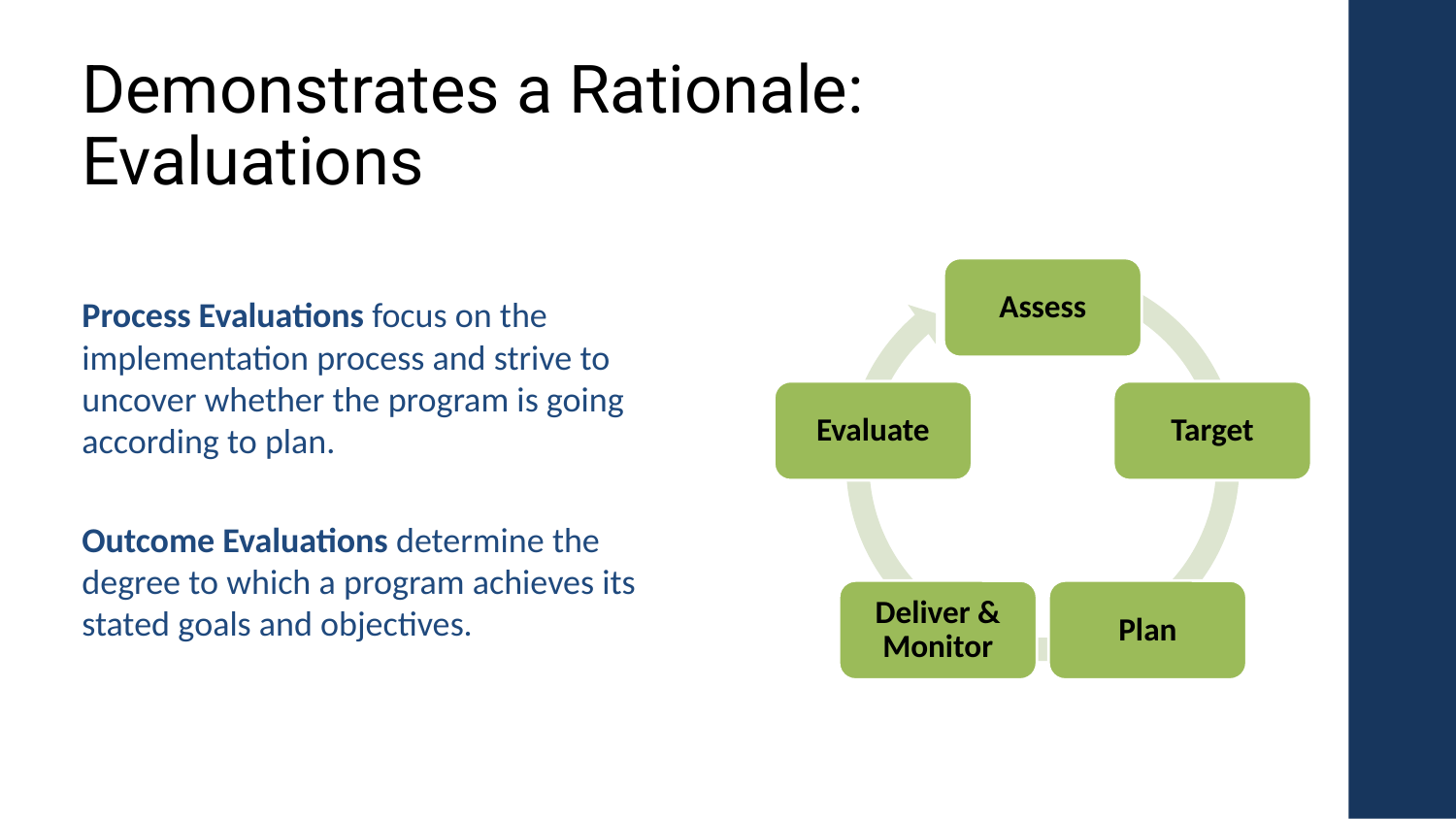

# Demonstrates a Rationale: Evaluations

Assess

Evaluate
Target

Deliver & Monitor
Plan
Process Evaluations focus on the implementation process and strive to uncover whether the program is going according to plan.

Outcome Evaluations determine the degree to which a program achieves its stated goals and objectives.